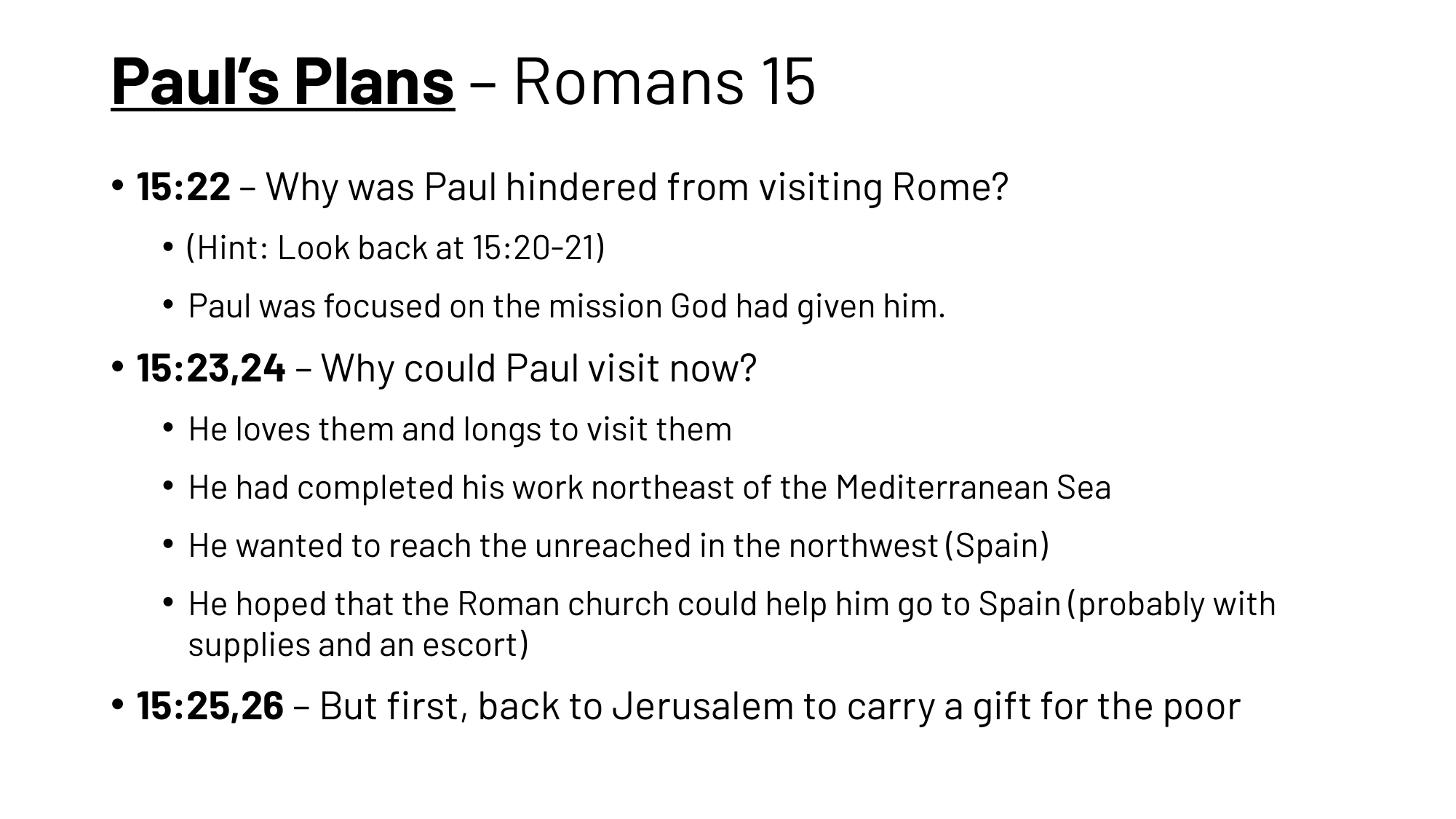

# Paul’s Plans – Romans 15
15:22 – Why was Paul hindered from visiting Rome?
(Hint: Look back at 15:20-21)
Paul was focused on the mission God had given him.
15:23,24 – Why could Paul visit now?
He loves them and longs to visit them
He had completed his work northeast of the Mediterranean Sea
He wanted to reach the unreached in the northwest (Spain)
He hoped that the Roman church could help him go to Spain (probably with supplies and an escort)
15:25,26 – But first, back to Jerusalem to carry a gift for the poor